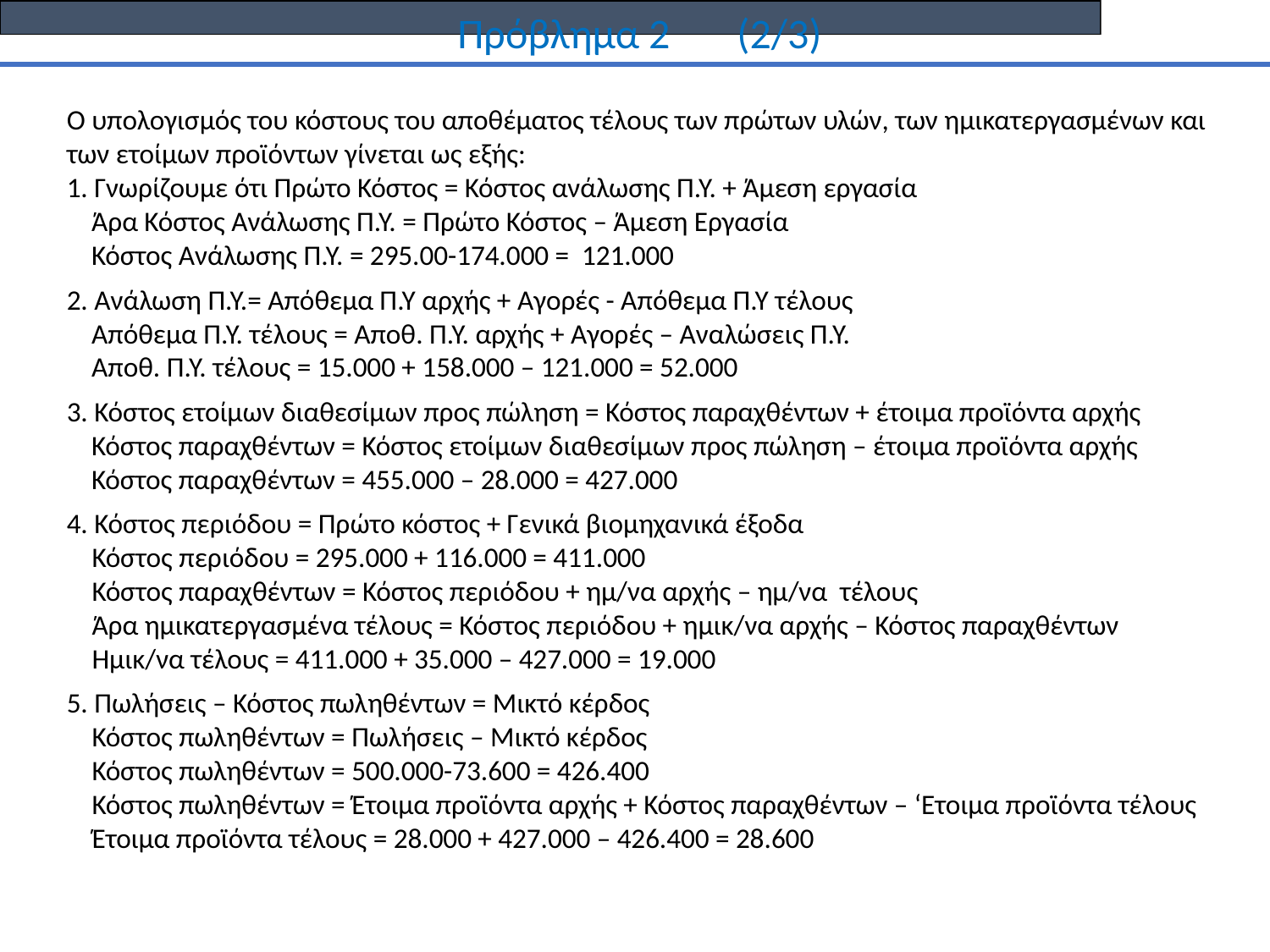

Πρόβλημα 2       (2/3)
Ο υπολογισμός του κόστους του αποθέματος τέλους των πρώτων υλών, των ημικατεργασμένων και των ετοίμων προϊόντων γίνεται ως εξής:
1. Γνωρίζουμε ότι Πρώτο Κόστος = Κόστος ανάλωσης Π.Υ. + Άμεση εργασία
	Άρα Κόστος Ανάλωσης Π.Υ. = Πρώτο Κόστος – Άμεση Εργασία
	Κόστος Ανάλωσης Π.Υ. = 295.00-174.000 =  121.000
2. Ανάλωση Π.Υ.= Απόθεμα Π.Υ αρχής + Αγορές - Απόθεμα Π.Υ τέλους
	Απόθεμα Π.Υ. τέλους = Αποθ. Π.Υ. αρχής + Αγορές – Αναλώσεις Π.Υ.
	Αποθ. Π.Υ. τέλους = 15.000 + 158.000 – 121.000 = 52.000
3. Κόστος ετοίμων διαθεσίμων προς πώληση = Κόστος παραχθέντων + έτοιμα προϊόντα αρχής
	Κόστος παραχθέντων = Κόστος ετοίμων διαθεσίμων προς πώληση – έτοιμα προϊόντα αρχής
	Κόστος παραχθέντων = 455.000 – 28.000 = 427.000
4. Κόστος περιόδου = Πρώτο κόστος + Γενικά βιομηχανικά έξοδα
	Κόστος περιόδου = 295.000 + 116.000 = 411.000
	Κόστος παραχθέντων = Κόστος περιόδου + ημ/να αρχής – ημ/να  τέλους
	Άρα ημικατεργασμένα τέλους = Κόστος περιόδου + ημικ/να αρχής – Κόστος παραχθέντων
	Ημικ/να τέλους = 411.000 + 35.000 – 427.000 = 19.000
5. Πωλήσεις – Κόστος πωληθέντων = Μικτό κέρδος
	Κόστος πωληθέντων = Πωλήσεις – Μικτό κέρδος
	Κόστος πωληθέντων = 500.000-73.600 = 426.400
	Κόστος πωληθέντων = Έτοιμα προϊόντα αρχής + Κόστος παραχθέντων – ‘Ετοιμα προϊόντα τέλους
	Έτοιμα προϊόντα τέλους = 28.000 + 427.000 – 426.400 = 28.600